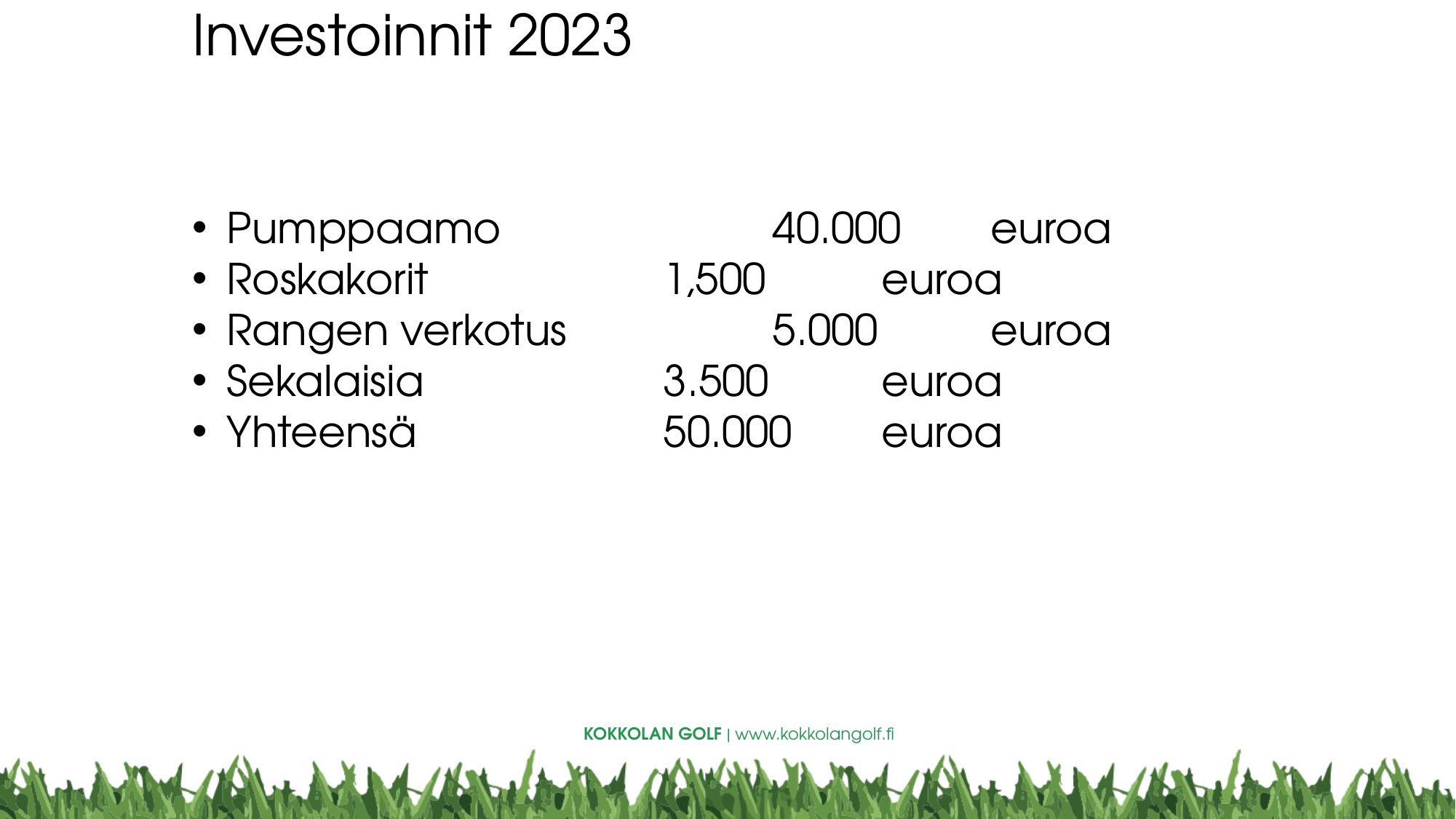

# Investoinnit 2023
Pumppaamo			40.000	euroa
Roskakorit			1,500		euroa
Rangen verkotus		5.000		euroa
Sekalaisia			3.500		euroa
Yhteensä			50.000	euroa